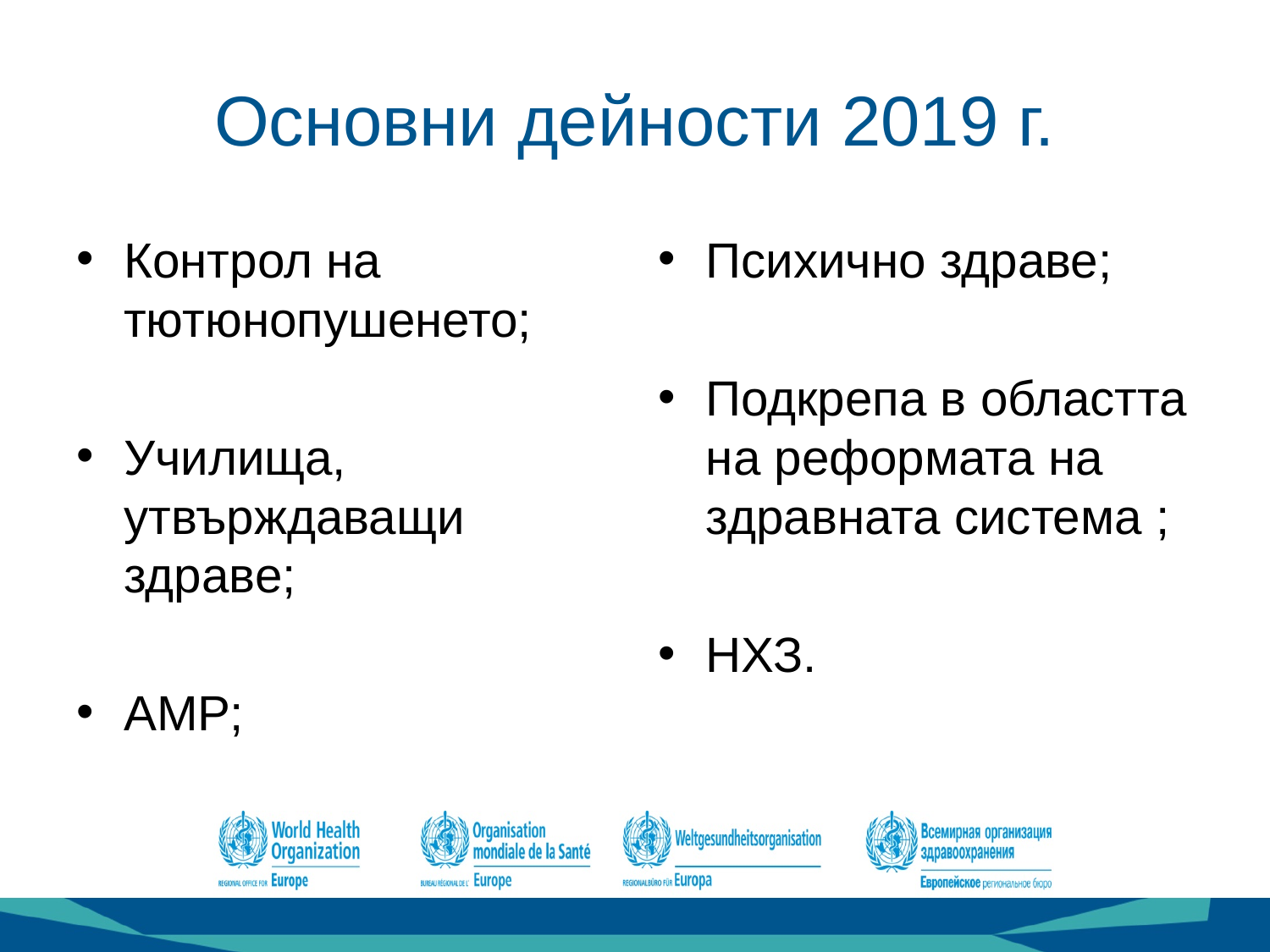

# Основни дейности 2019 г.
Контрол на тютюнопушенето;

Училища, утвърждаващи здраве;

АМР;

Психично здраве;

Подкрепа в областта на реформата на здравната система ;

НХЗ.